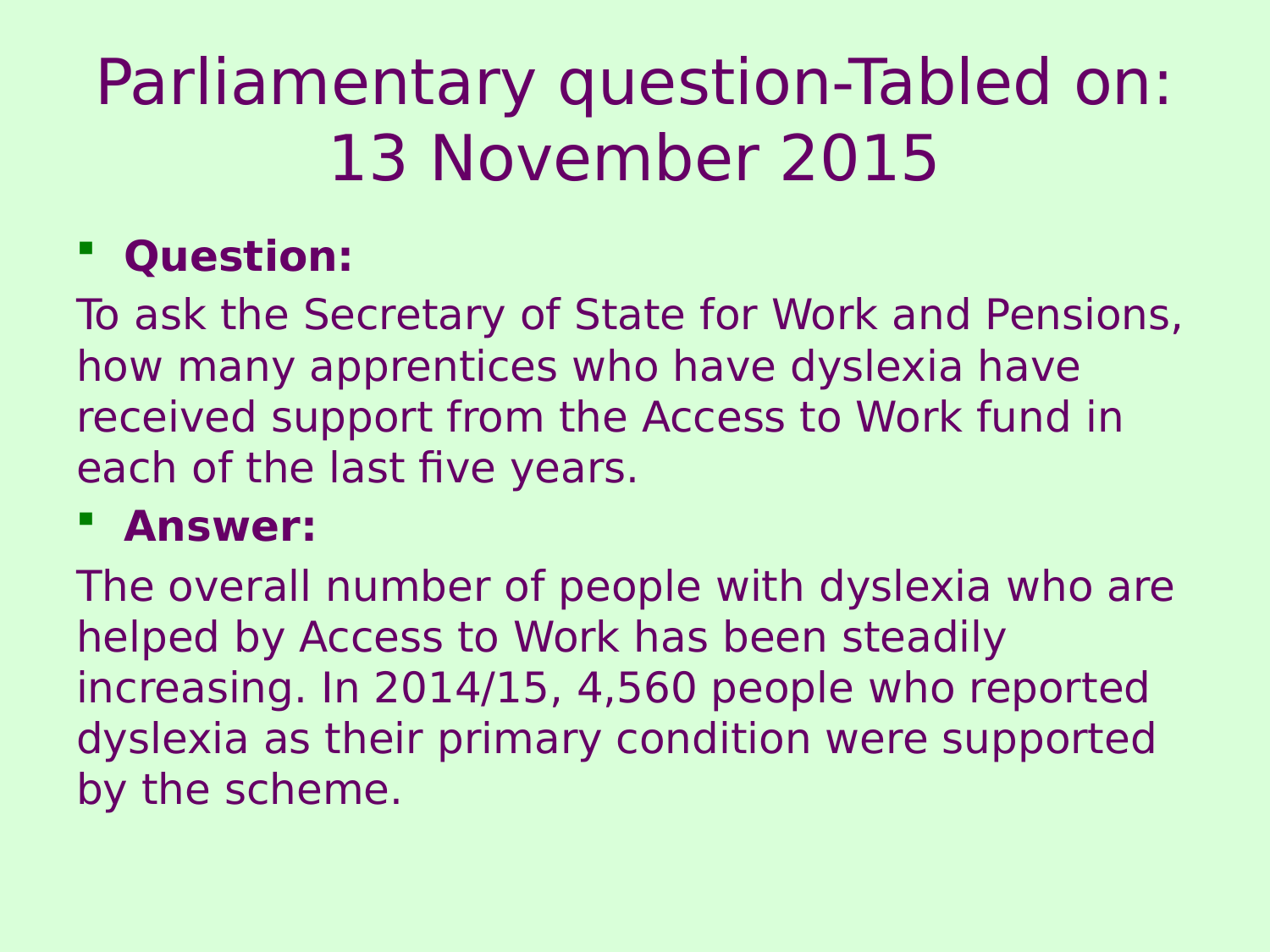

# Parliamentary question-Tabled on: 13 November 2015
Question:
To ask the Secretary of State for Work and Pensions, how many apprentices who have dyslexia have received support from the Access to Work fund in each of the last five years.
Answer:
The overall number of people with dyslexia who are helped by Access to Work has been steadily increasing. In 2014/15, 4,560 people who reported dyslexia as their primary condition were supported by the scheme.